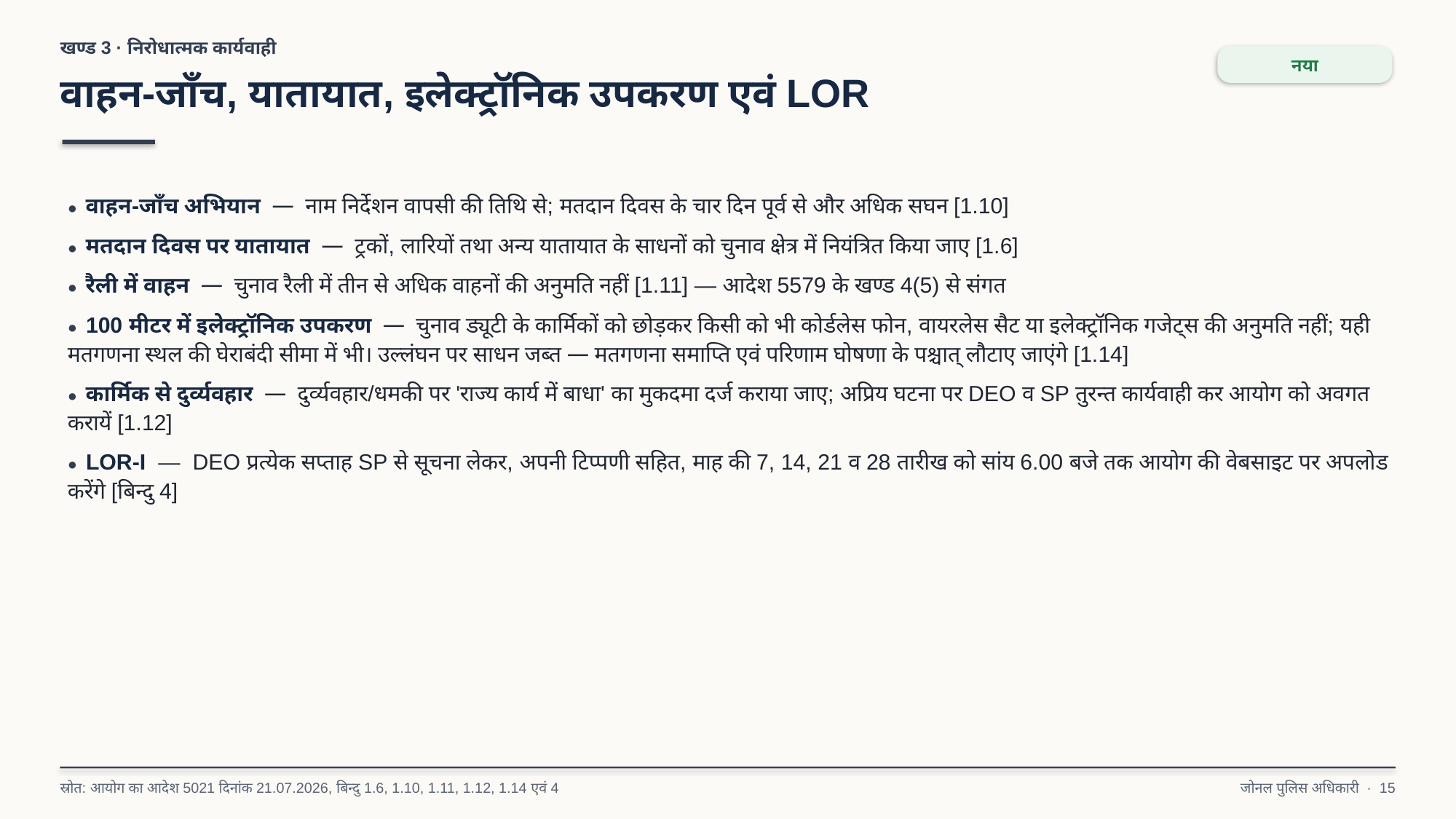

खण्ड 3 · निरोधात्मक कार्यवाही
नया
वाहन-जाँच, यातायात, इलेक्ट्रॉनिक उपकरण एवं LOR

●  वाहन-जाँच अभियान  —  नाम निर्देशन वापसी की तिथि से; मतदान दिवस के चार दिन पूर्व से और अधिक सघन [1.10]
●  मतदान दिवस पर यातायात  —  ट्रकों, लारियों तथा अन्य यातायात के साधनों को चुनाव क्षेत्र में नियंत्रित किया जाए [1.6]
●  रैली में वाहन  —  चुनाव रैली में तीन से अधिक वाहनों की अनुमति नहीं [1.11] — आदेश 5579 के खण्ड 4(5) से संगत
●  100 मीटर में इलेक्ट्रॉनिक उपकरण  —  चुनाव ड्यूटी के कार्मिकों को छोड़कर किसी को भी कोर्डलेस फोन, वायरलेस सैट या इलेक्ट्रॉनिक गजेट्स की अनुमति नहीं; यही मतगणना स्थल की घेराबंदी सीमा में भी। उल्लंघन पर साधन जब्त — मतगणना समाप्ति एवं परिणाम घोषणा के पश्चात् लौटाए जाएंगे [1.14]
●  कार्मिक से दुर्व्यवहार  —  दुर्व्यवहार/धमकी पर 'राज्य कार्य में बाधा' का मुकदमा दर्ज कराया जाए; अप्रिय घटना पर DEO व SP तुरन्त कार्यवाही कर आयोग को अवगत करायें [1.12]
●  LOR-I  —  DEO प्रत्येक सप्ताह SP से सूचना लेकर, अपनी टिप्पणी सहित, माह की 7, 14, 21 व 28 तारीख को सांय 6.00 बजे तक आयोग की वेबसाइट पर अपलोड करेंगे [बिन्दु 4]

स्रोत: आयोग का आदेश 5021 दिनांक 21.07.2026, बिन्दु 1.6, 1.10, 1.11, 1.12, 1.14 एवं 4
जोनल पुलिस अधिकारी  ·  15